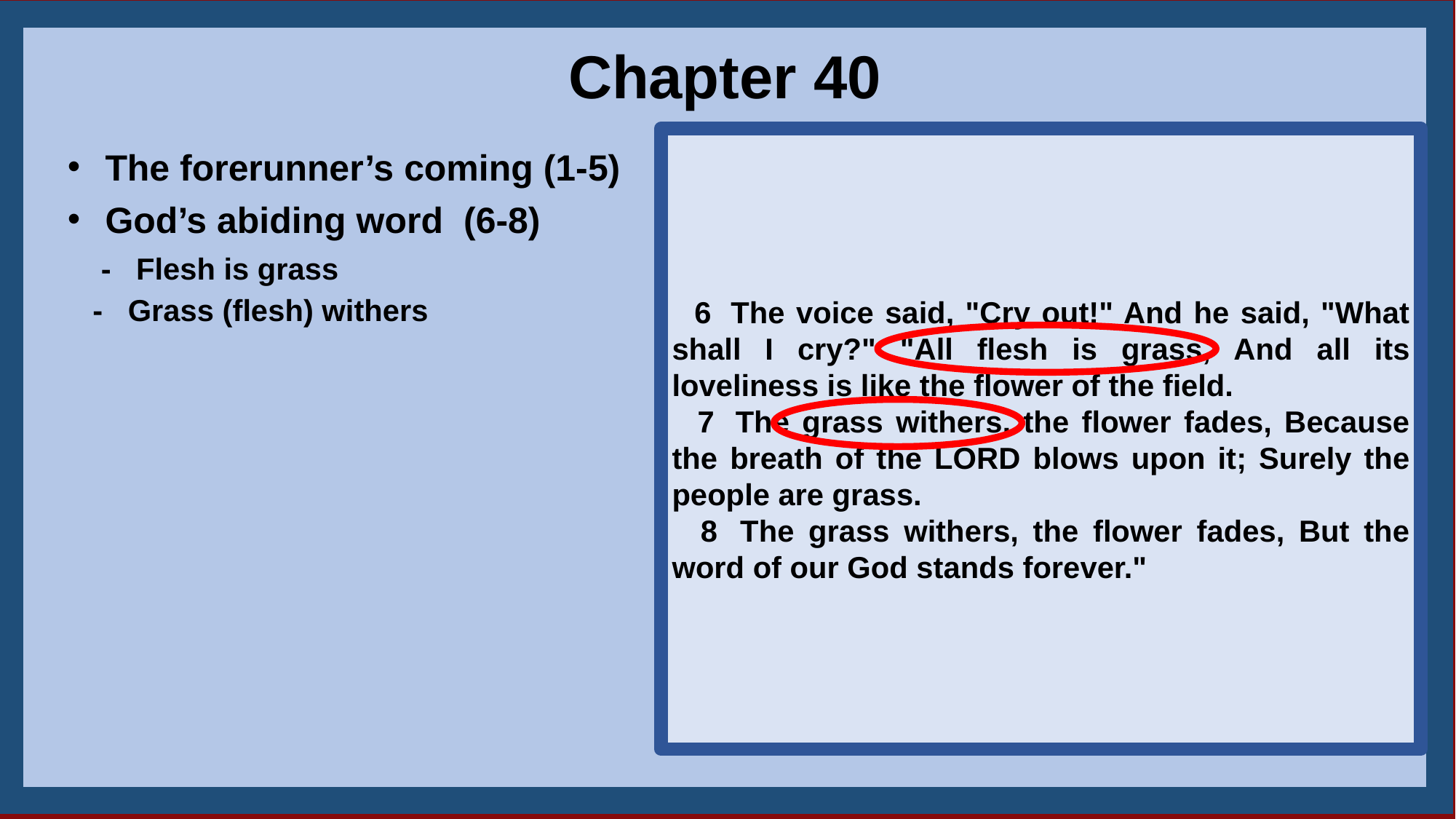

28
Chapter 40
  6  The voice said, "Cry out!" And he said, "What shall I cry?" "All flesh is grass, And all its loveliness is like the flower of the field.
  7  The grass withers, the flower fades, Because the breath of the LORD blows upon it; Surely the people are grass.
  8  The grass withers, the flower fades, But the word of our God stands forever."
 The forerunner’s coming (1-5)
 God’s abiding word  (6-8)
    -   Flesh is grass
   -   Grass (flesh) withers

10